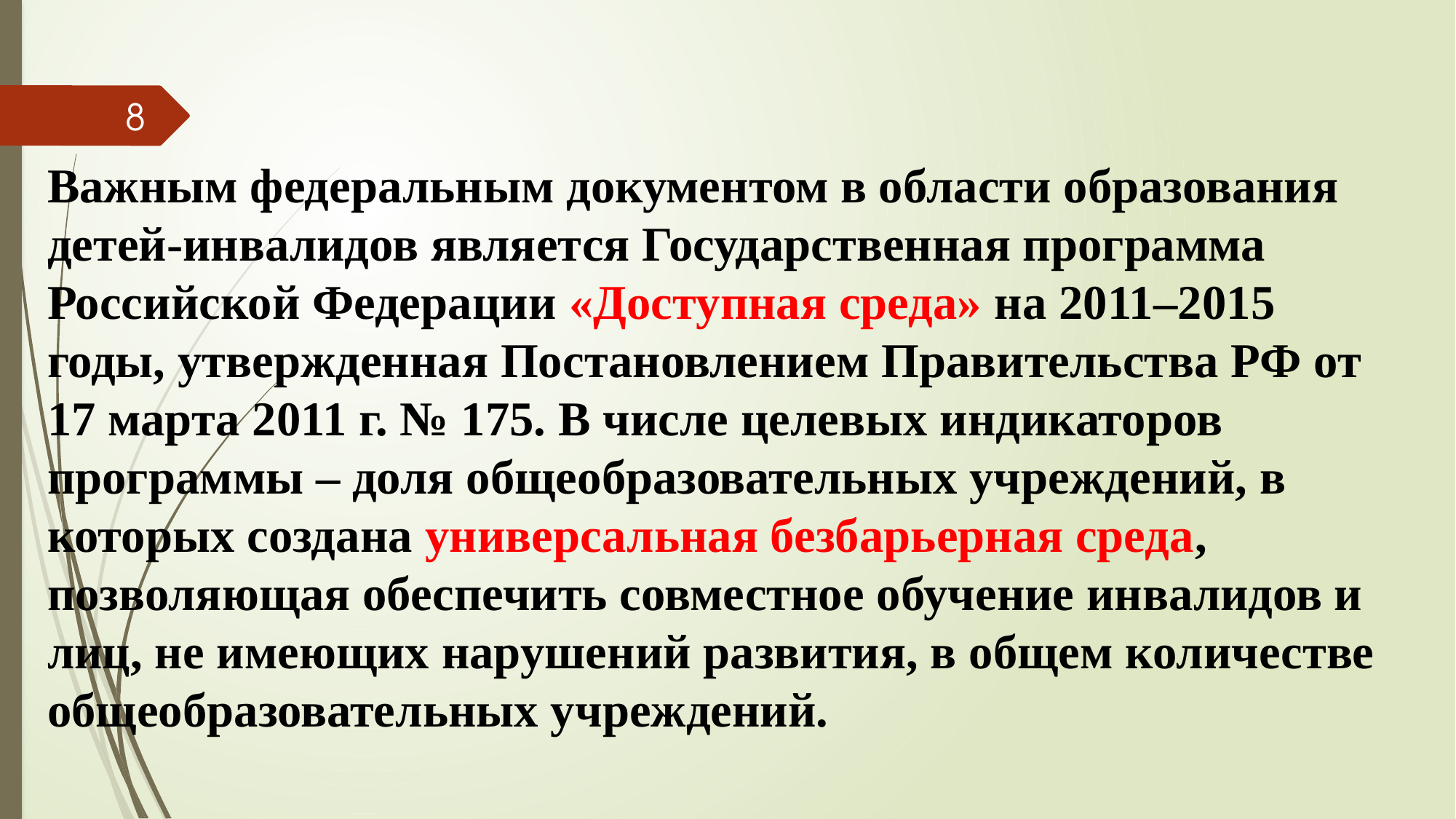

#
8

Важным федеральным документом в области образования детей-инвалидов является Государственная программа Российской Федерации «Доступная среда» на 2011–2015 годы, утвержденная Постановлением Правительства РФ от 17 марта 2011 г. № 175. В числе целевых индикаторов программы – доля общеобразовательных учреждений, в которых создана универсальная безбарьерная среда, позволяющая обеспечить совместное обучение инвалидов и лиц, не имеющих нарушений развития, в общем количестве общеобразовательных учреждений.